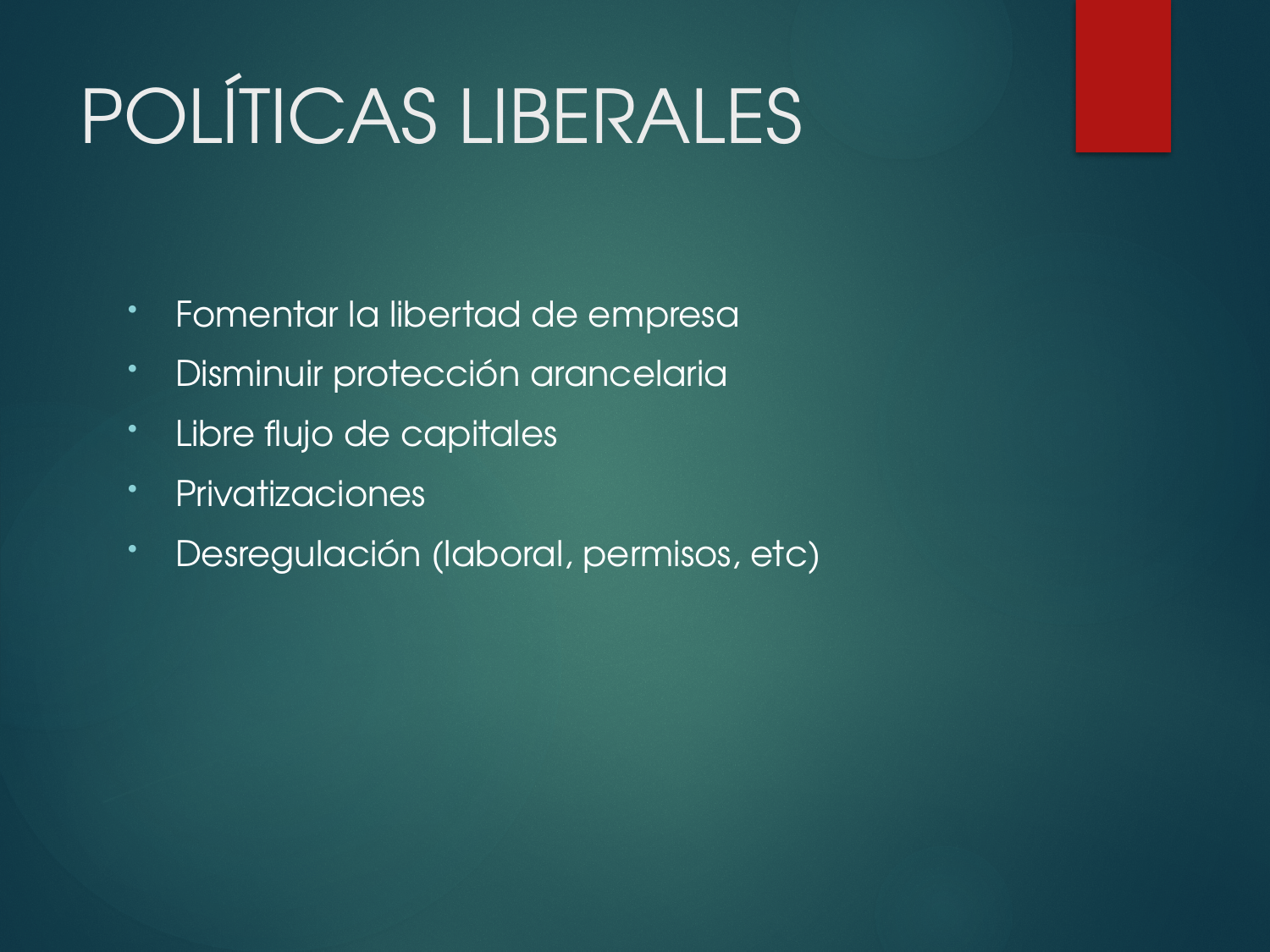

# POLÍTICAS LIBERALES
Fomentar la libertad de empresa
Disminuir protección arancelaria
Libre flujo de capitales
Privatizaciones
Desregulación (laboral, permisos, etc)